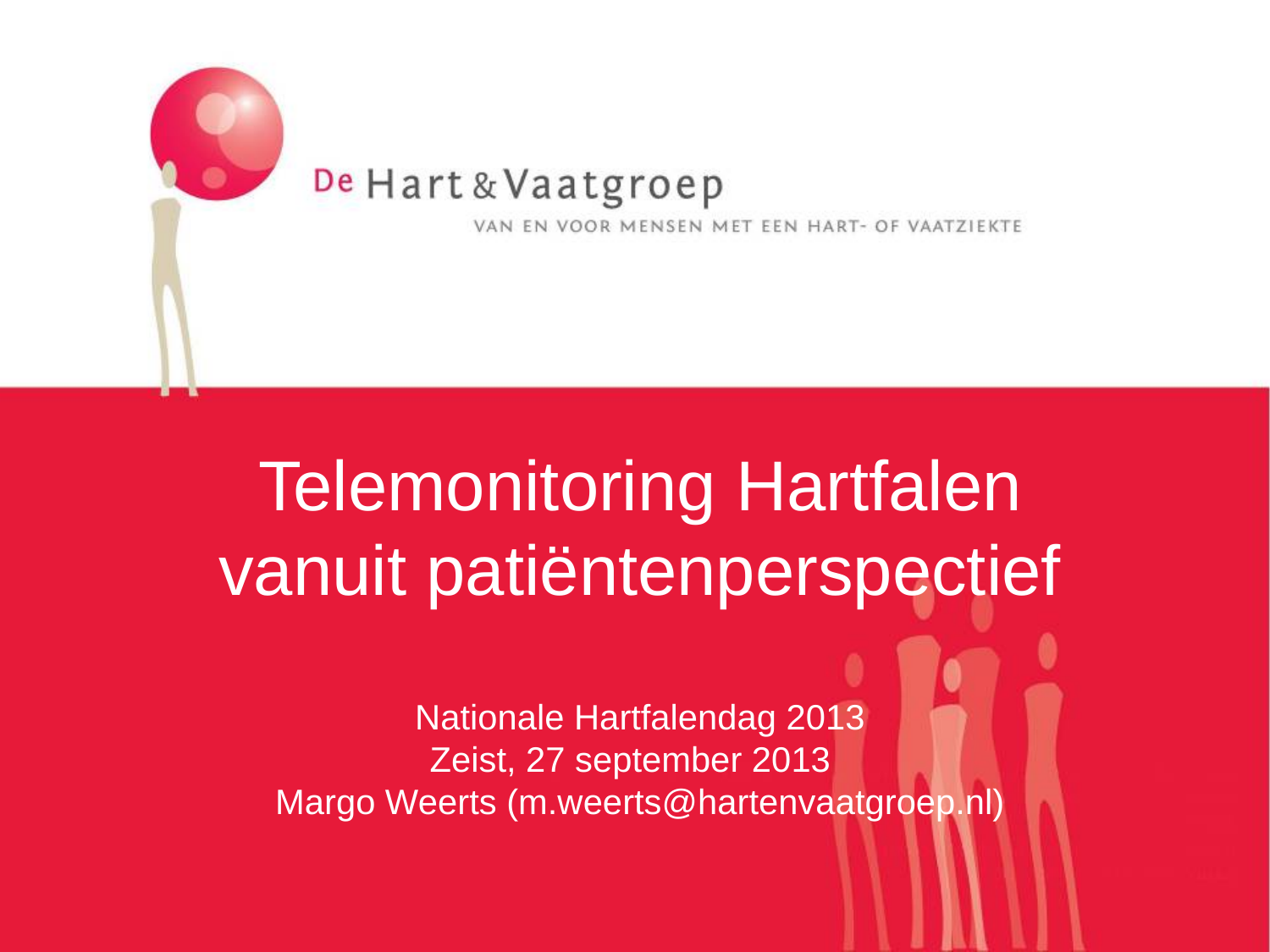

# Telemonitoring Hartfalen vanuit patiëntenperspectief Nationale Hartfalendag 2013 Zeist, 27 september 2013 Margo Weerts (m.weerts@hartenvaatgroep.nl)